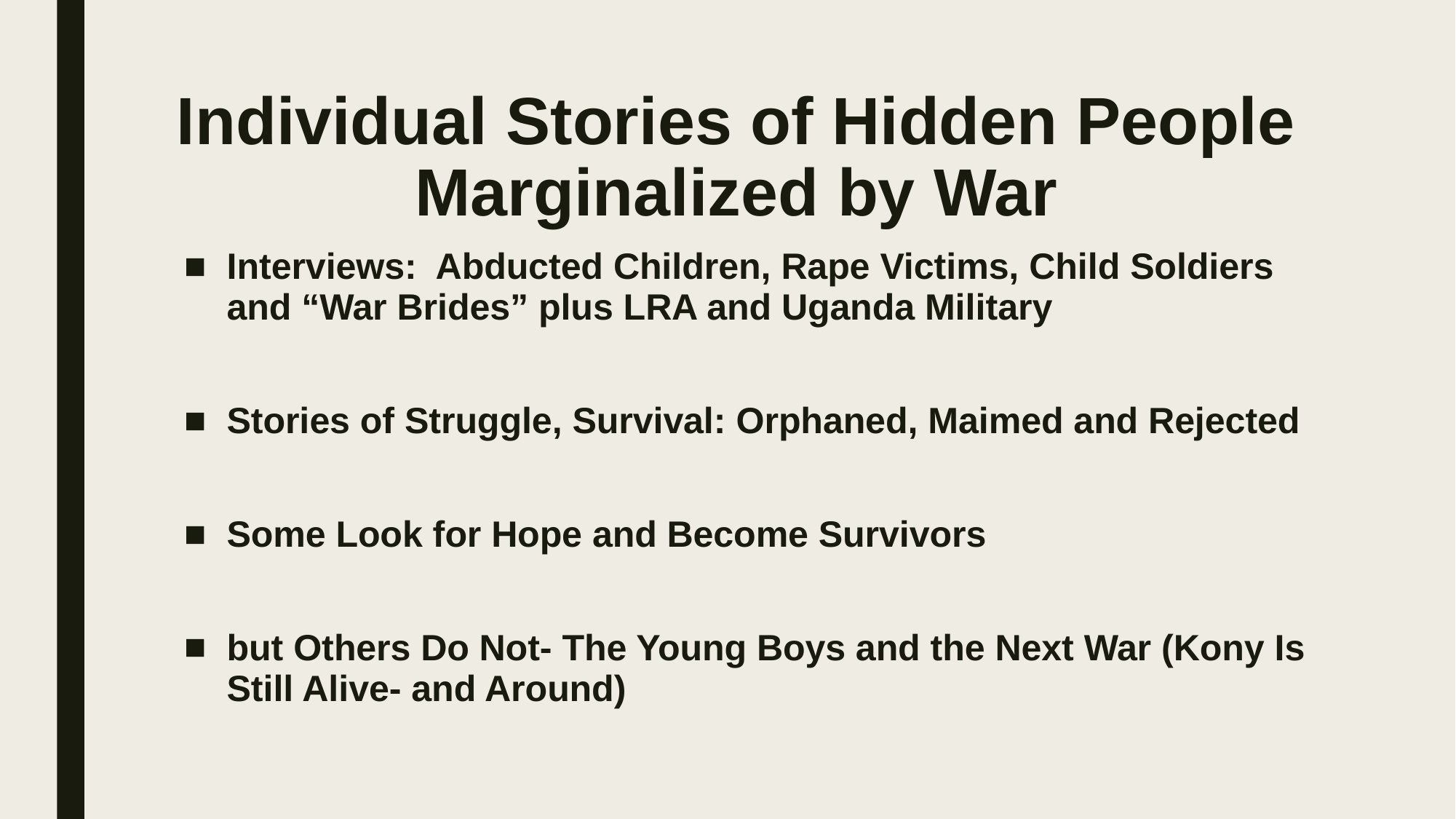

# Individual Stories of Hidden People Marginalized by War
Interviews:  Abducted Children, Rape Victims, Child Soldiers and “War Brides” plus LRA and Uganda Military

Stories of Struggle, Survival: Orphaned, Maimed and Rejected

Some Look for Hope and Become Survivors

but Others Do Not- The Young Boys and the Next War (Kony Is Still Alive- and Around)